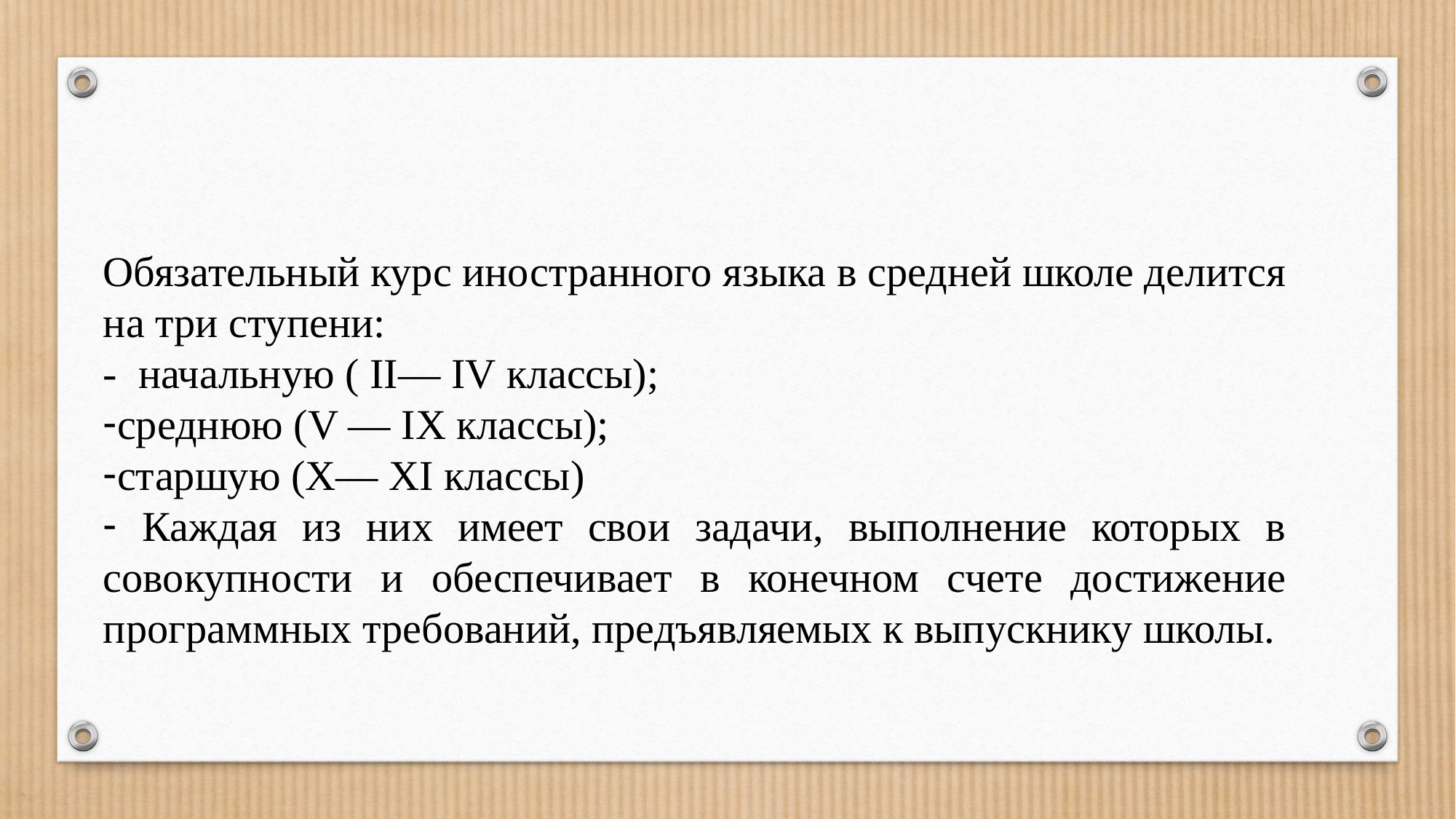

Обязательный курс иностранного языка в средней школе делится на три ступени:
-  начальную ( II— IV классы);
среднюю (V — IX классы);
старшую (X— XI классы)
 Каждая из них имеет свои задачи, выполнение которых в совокупности и обеспечивает в конечном счете достижение программных требований, предъявляемых к выпускнику школы.